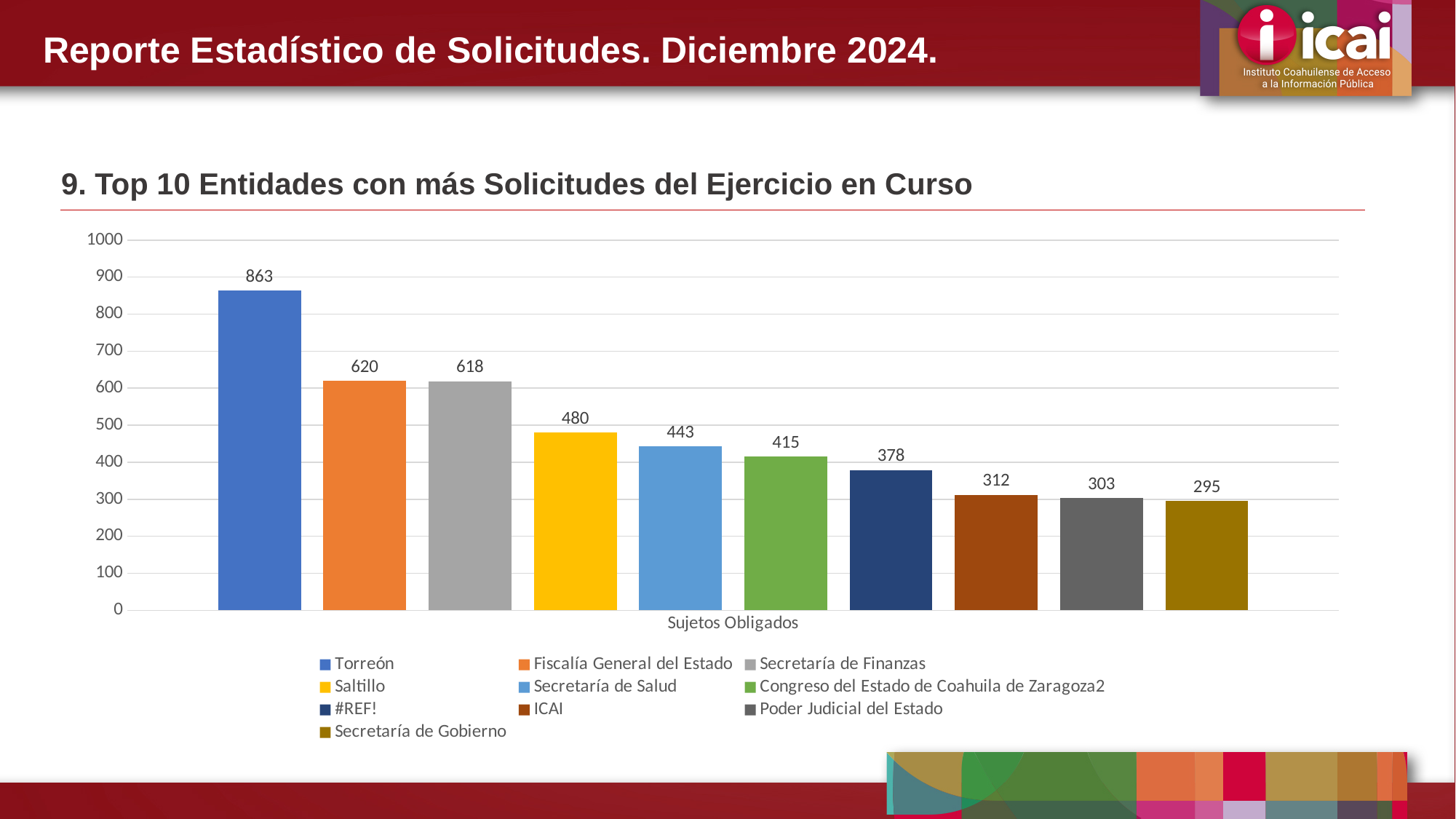

Reporte Estadístico de Solicitudes. Diciembre 2024.
9. Top 10 Entidades con más Solicitudes del Ejercicio en Curso

### Chart

| Category | Torreón | Fiscalía General del Estado | Secretaría de Finanzas | Saltillo | Secretaría de Salud | Congreso del Estado de Coahuila de Zaragoza2 | #REF! | ICAI | Poder Judicial del Estado | Secretaría de Gobierno |
|---|---|---|---|---|---|---|---|---|---|---|
| Sujetos Obligados | 863.0 | 620.0 | 618.0 | 480.0 | 443.0 | 415.0 | 378.0 | 312.0 | 303.0 | 295.0 |